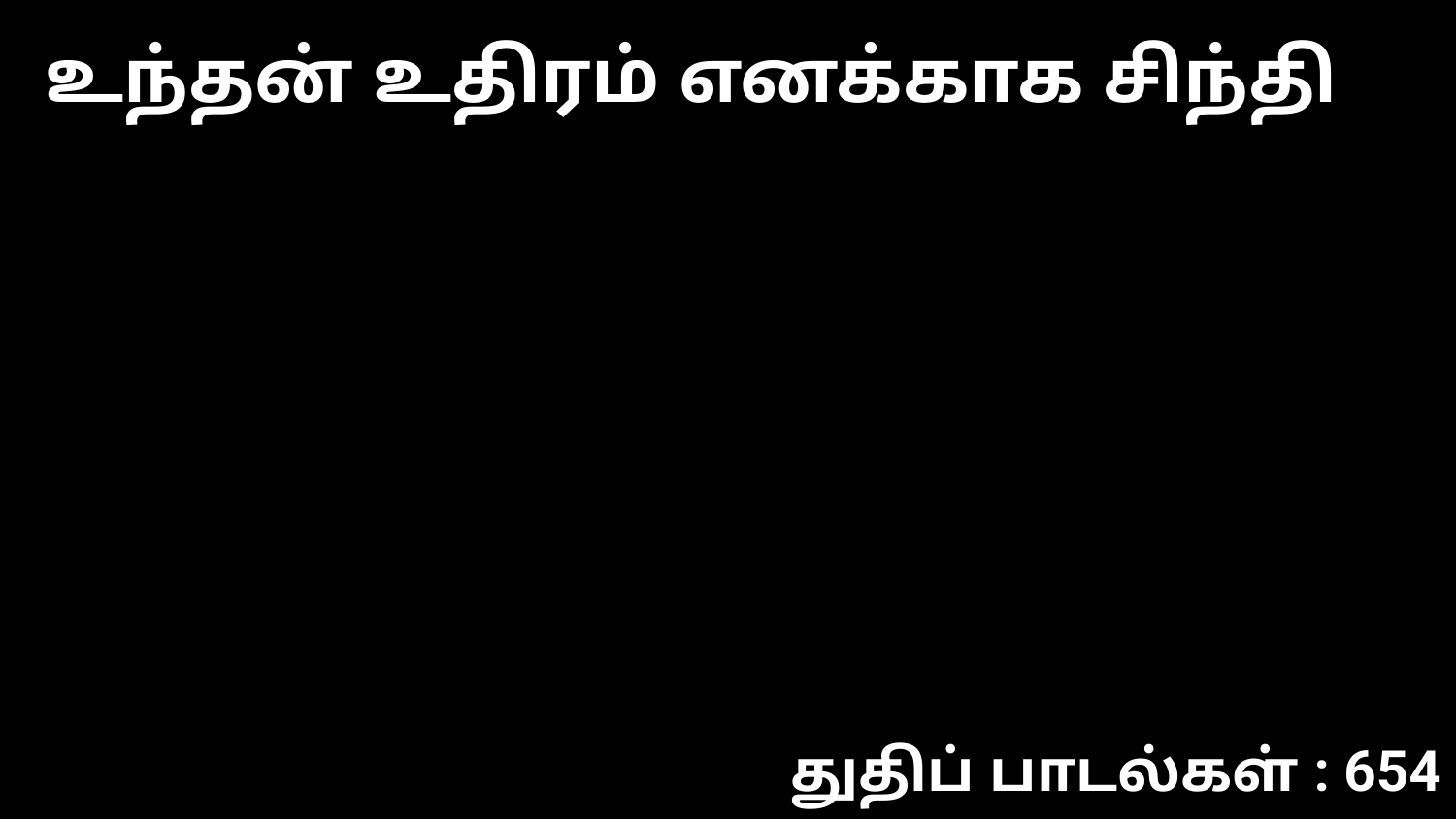

உந்தன் உதிரம் எனக்காக சிந்தி
துதிப் பாடல்கள் : 654